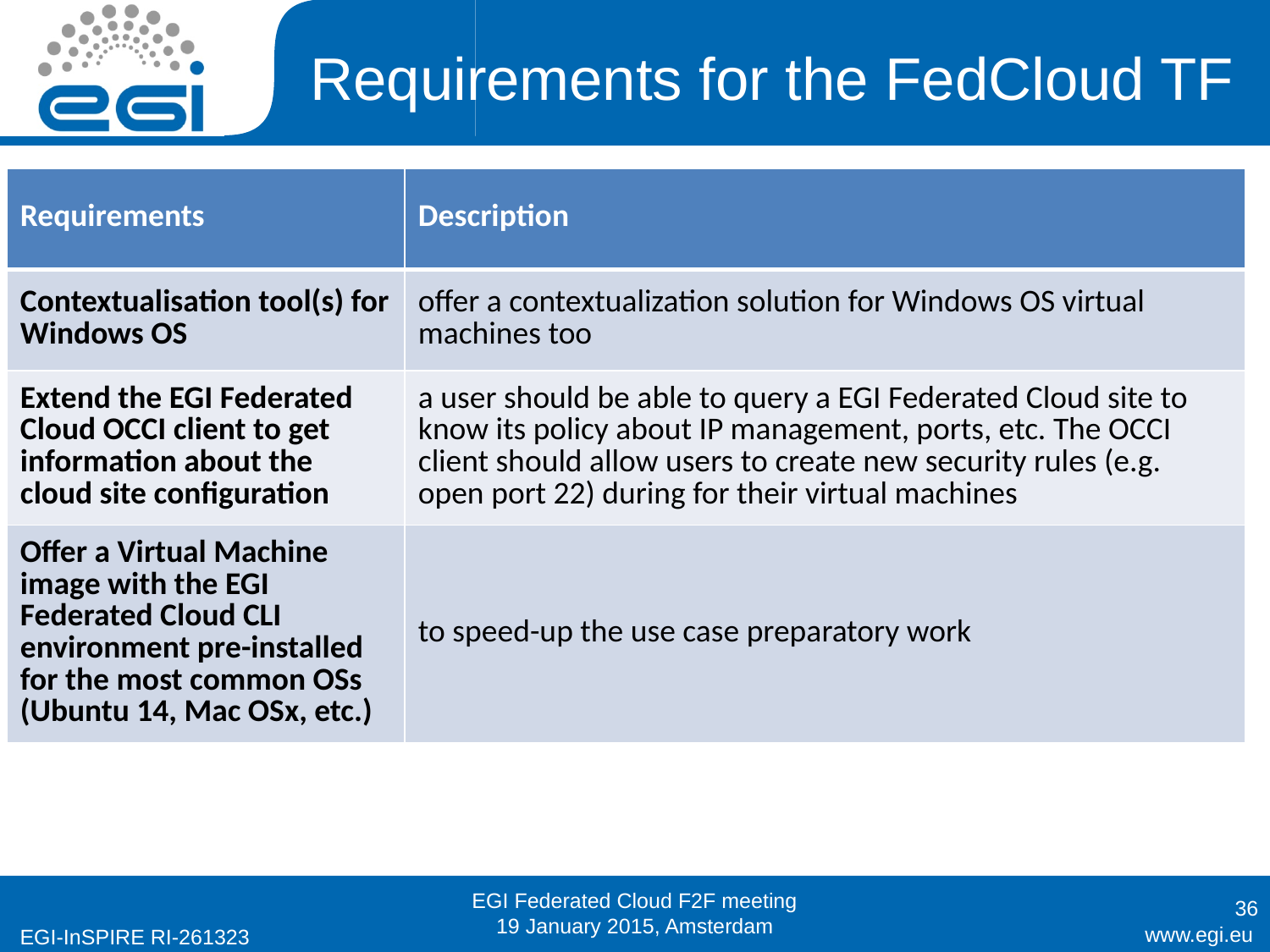

# Requirements for the FedCloud TF
| Requirements | Description |
| --- | --- |
| Contextualisation tool(s) for Windows OS | offer a contextualization solution for Windows OS virtual machines too |
| Extend the EGI Federated Cloud OCCI client to get information about the cloud site configuration | a user should be able to query a EGI Federated Cloud site to know its policy about IP management, ports, etc. The OCCI client should allow users to create new security rules (e.g. open port 22) during for their virtual machines |
| Offer a Virtual Machine image with the EGI Federated Cloud CLI environment pre-installed for the most common OSs (Ubuntu 14, Mac OSx, etc.) | to speed-up the use case preparatory work |
EGI Federated Cloud F2F meeting
19 January 2015, Amsterdam
36